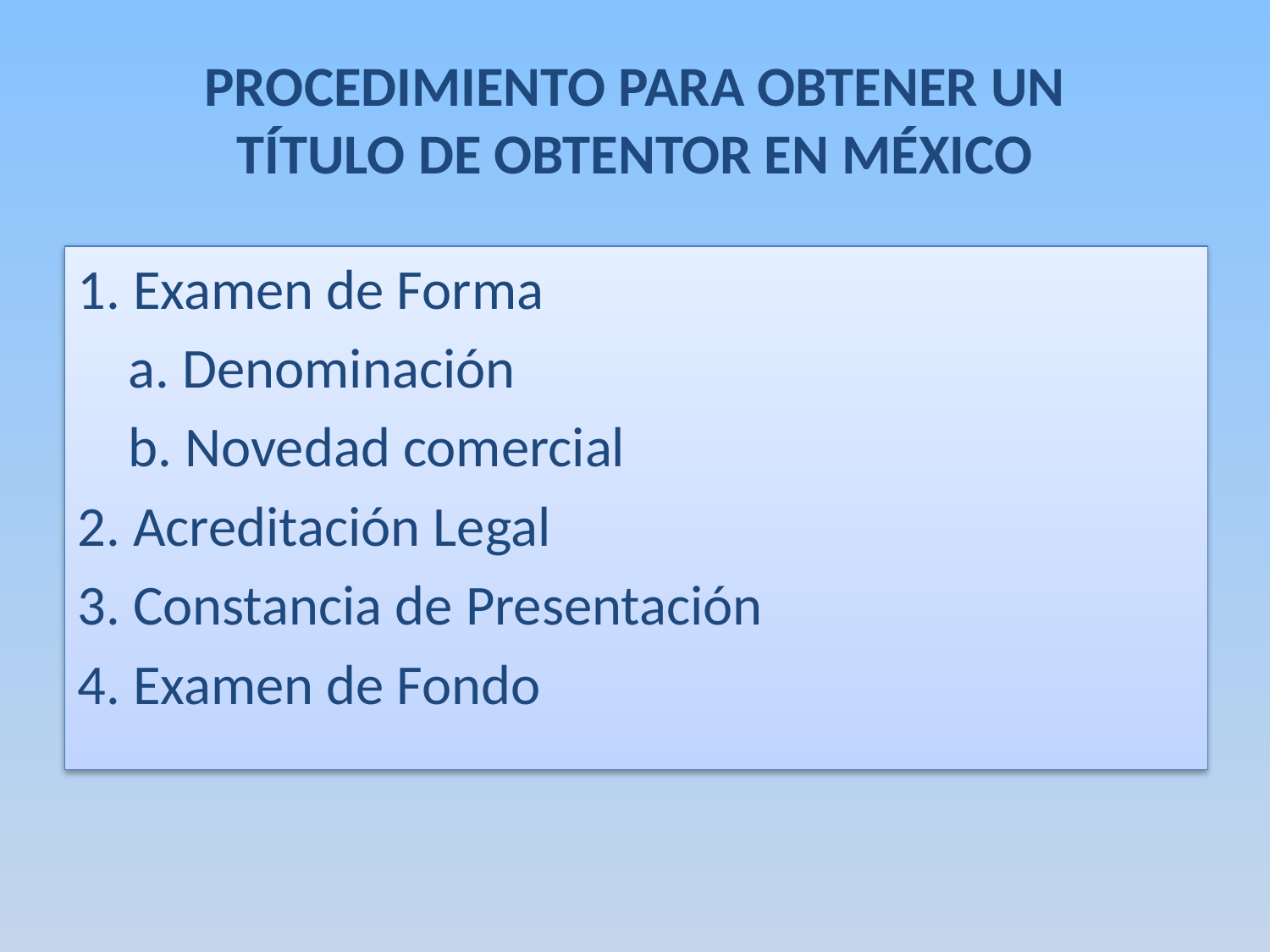

# PROCEDIMIENTO PARA OBTENER UN TÍTULO DE OBTENTOR EN MÉXICO
1. Examen de Forma
    a. Denominación
    b. Novedad comercial
2. Acreditación Legal
3. Constancia de Presentación
4. Examen de Fondo